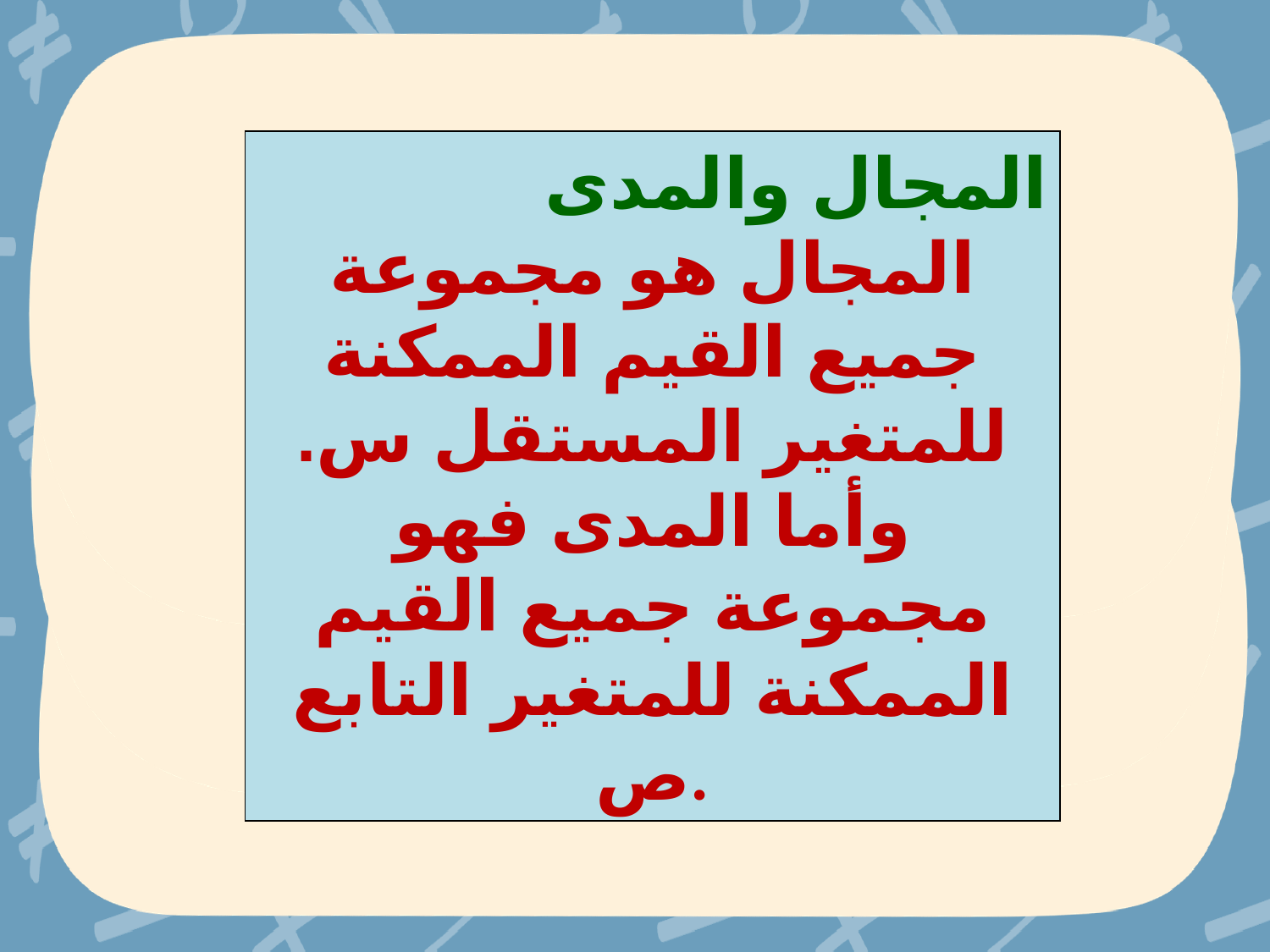

المجال والمدى
المجال هو مجموعة جميع القيم الممكنة للمتغير المستقل س. وأما المدى فهو مجموعة جميع القيم الممكنة للمتغير التابع ص.